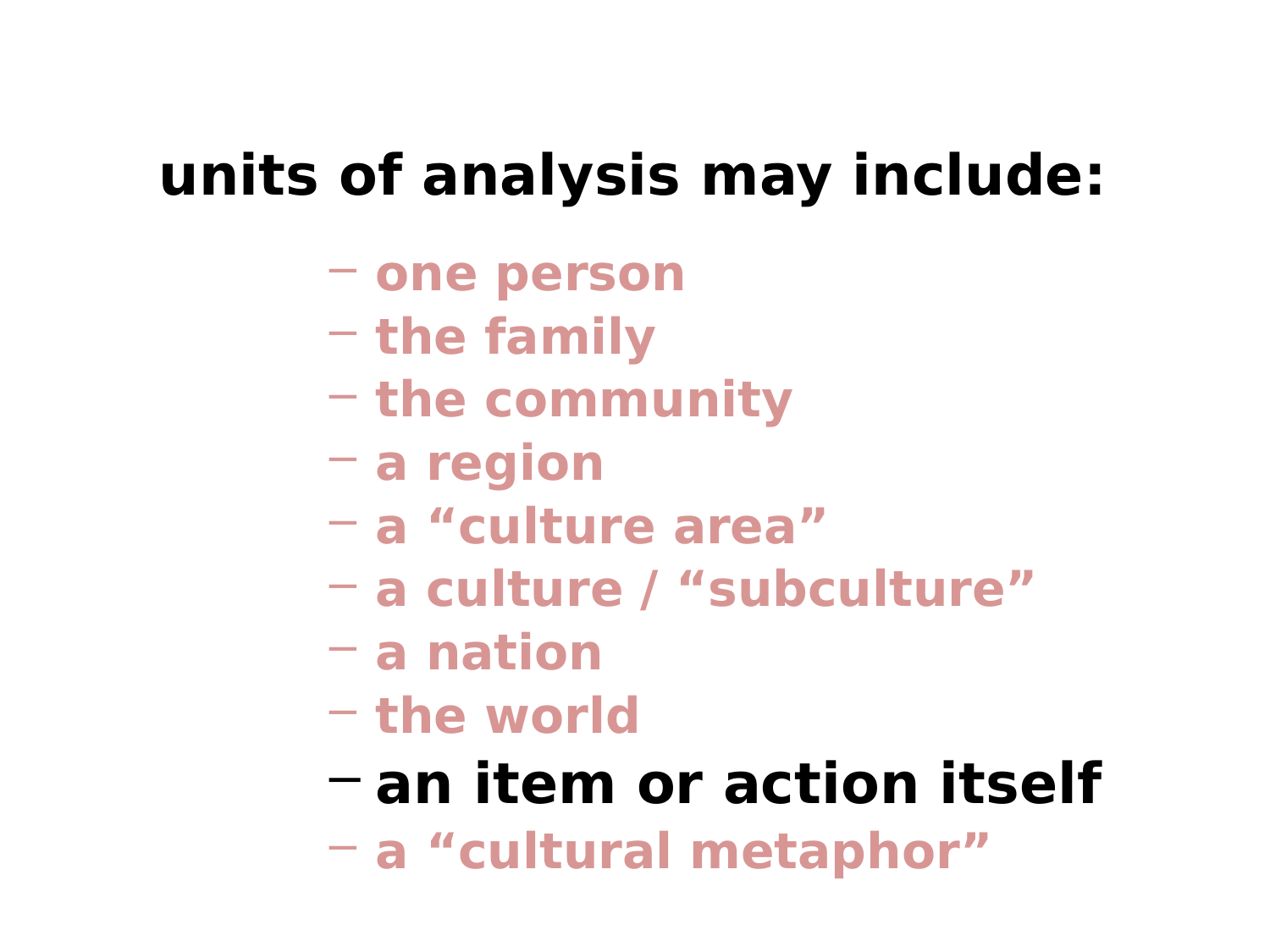

units of analysis may include:

one person
the family
the community
a region
a “culture area”
a culture / “subculture”
a nation
the world
an item or action itself
a “cultural metaphor”